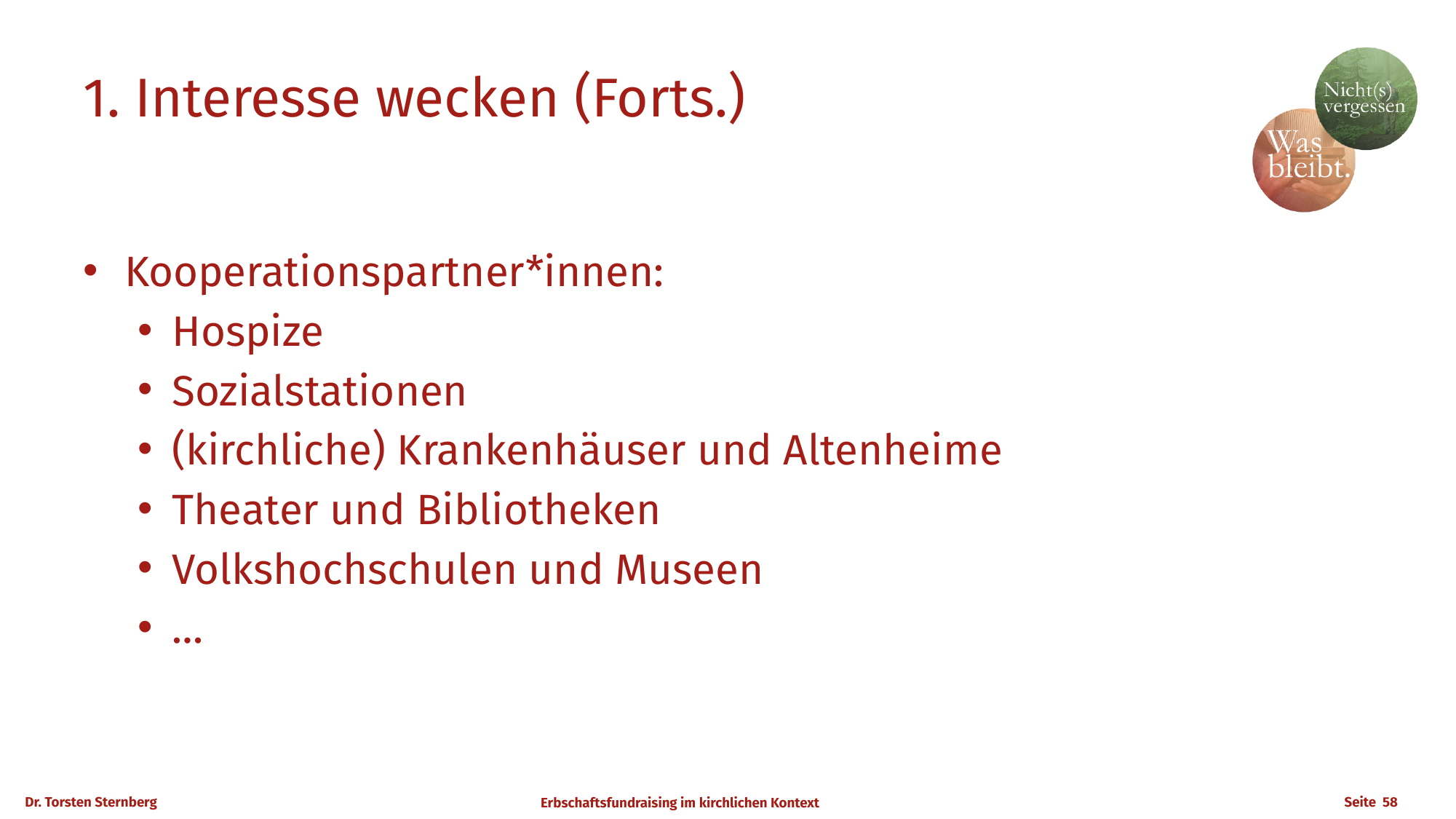

# 1. Interesse wecken (Forts.)
Kooperationspartner*innen:
Hospize
Sozialstationen
(kirchliche) Krankenhäuser und Altenheime
Theater und Bibliotheken
Volkshochschulen und Museen
…